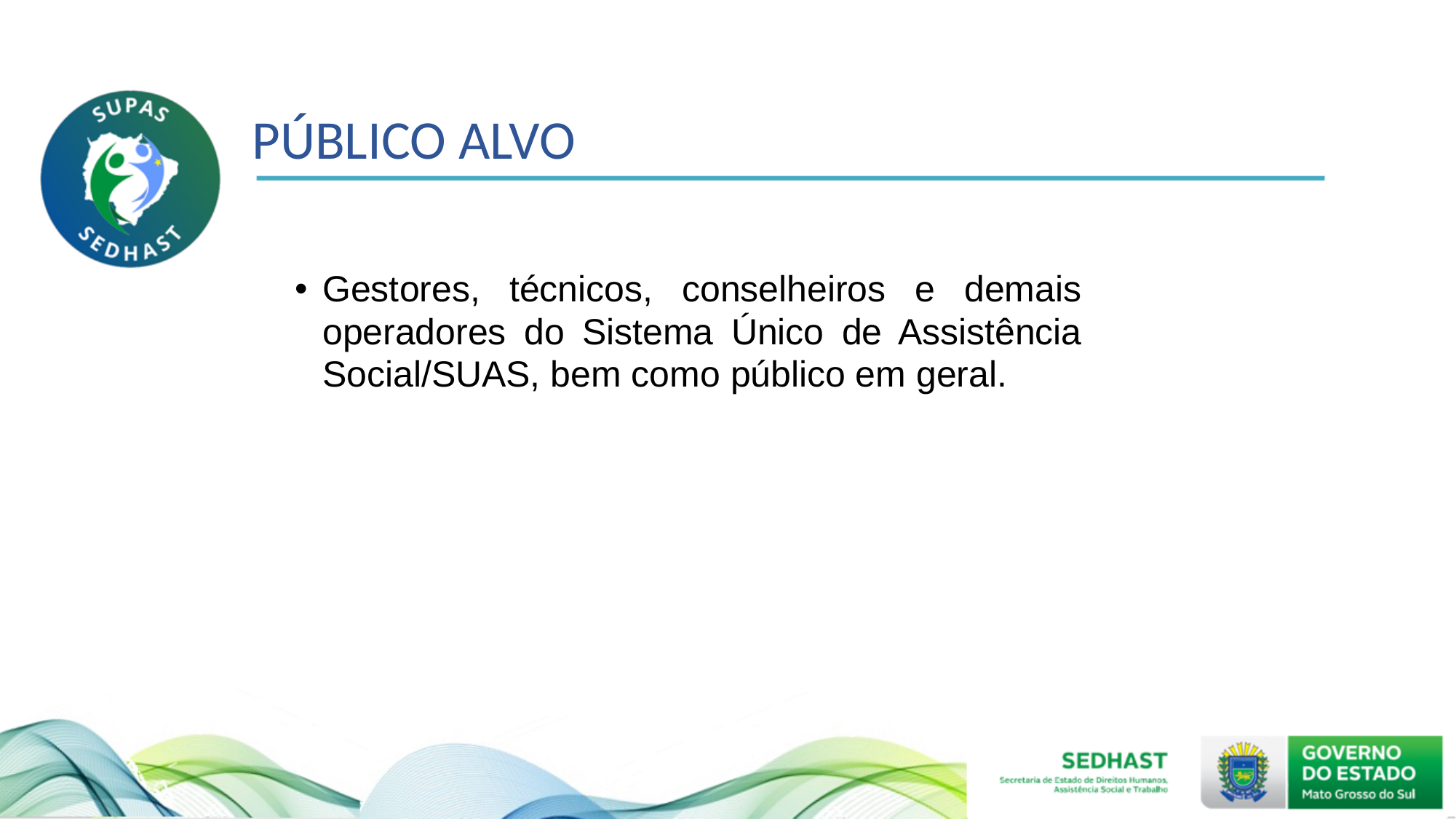

# PÚBLICO ALVO

Gestores, técnicos, conselheiros e demais operadores do Sistema Único de Assistência Social/SUAS, bem como público em geral.